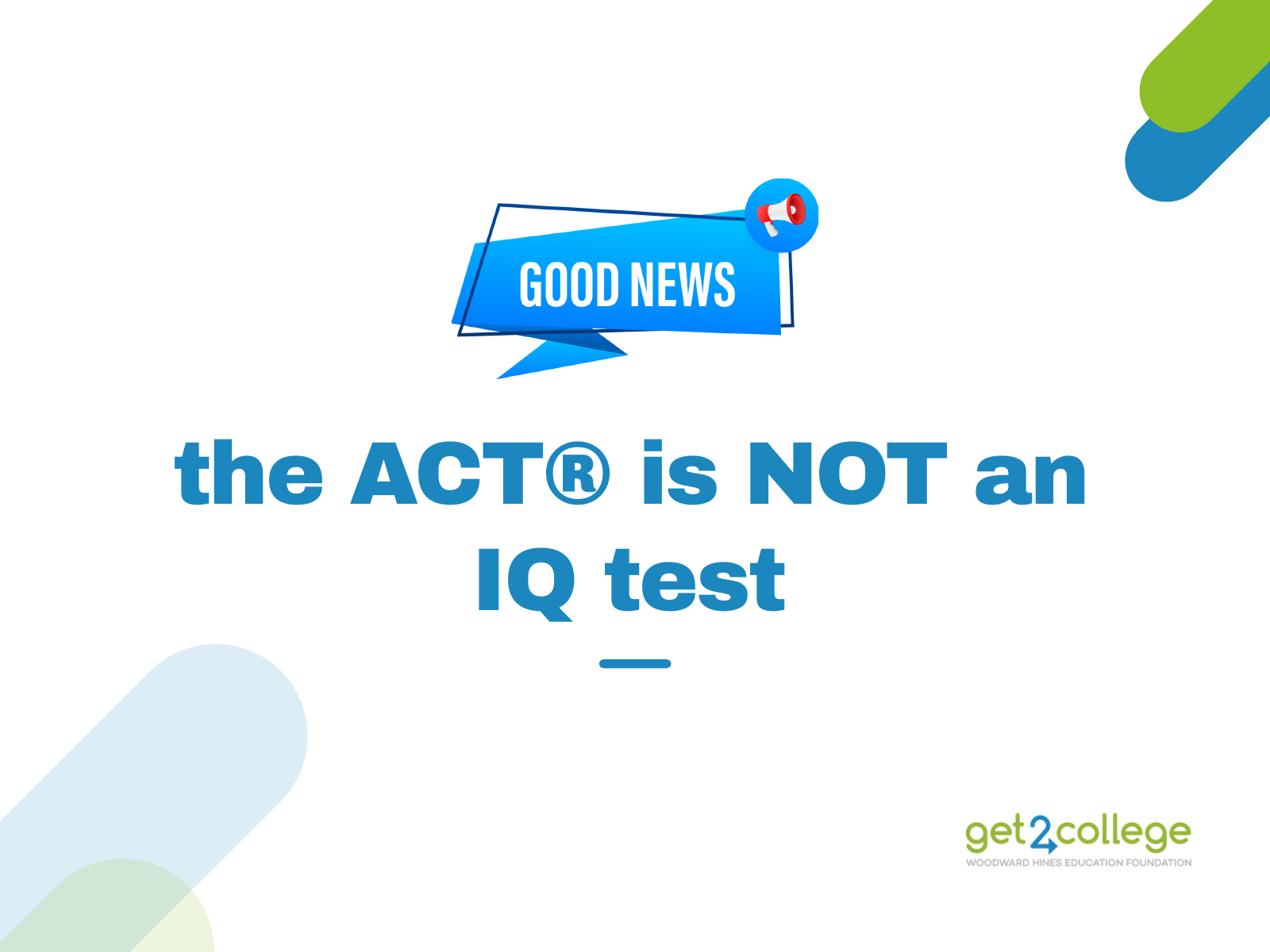

the ACT® is NOT an IQ test